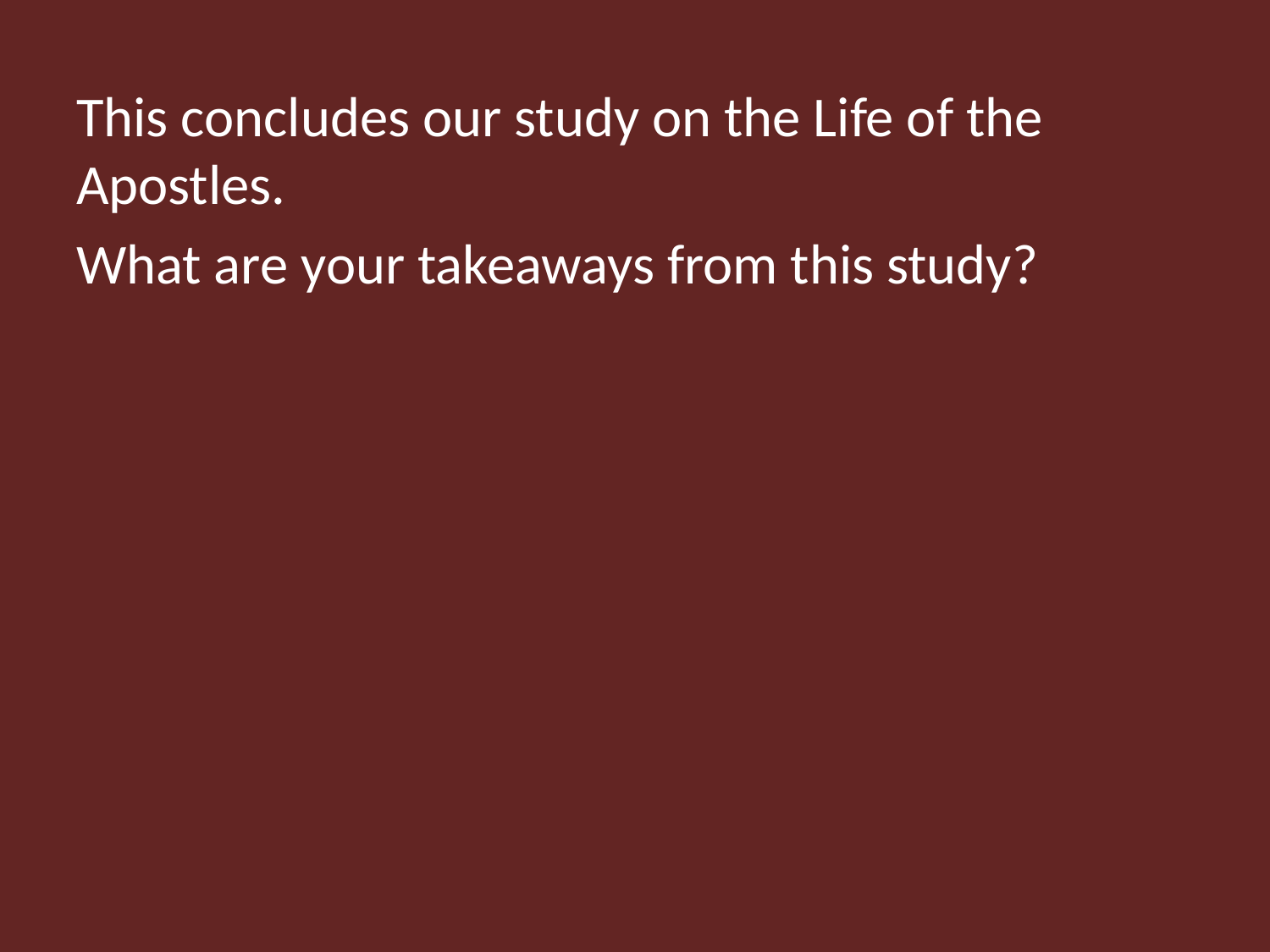

This concludes our study on the Life of the Apostles.
What are your takeaways from this study?